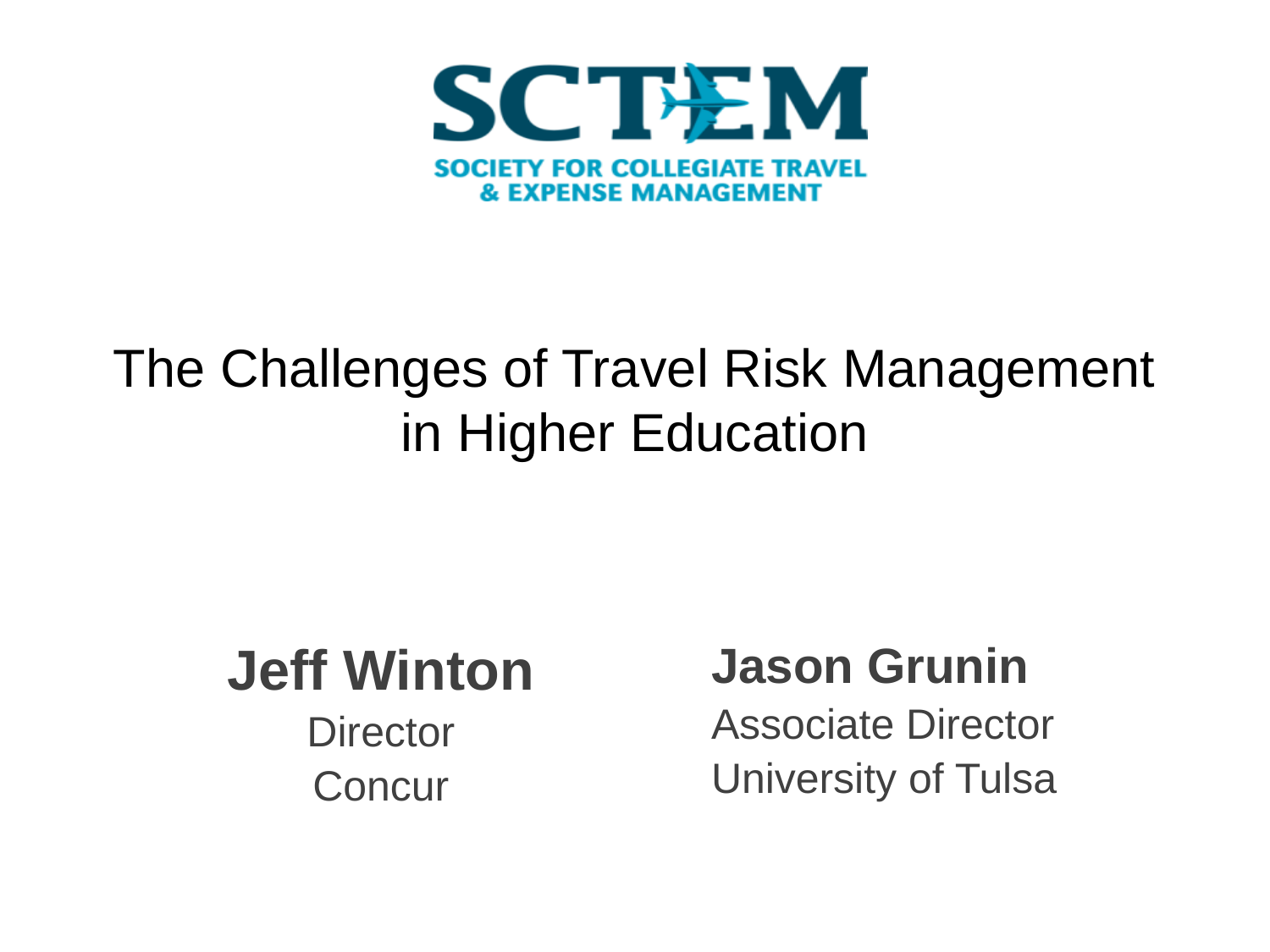

# The Challenges of Travel Risk Management in Higher Education
Jeff Winton
Director
Concur
Jason Grunin
Associate Director
University of Tulsa